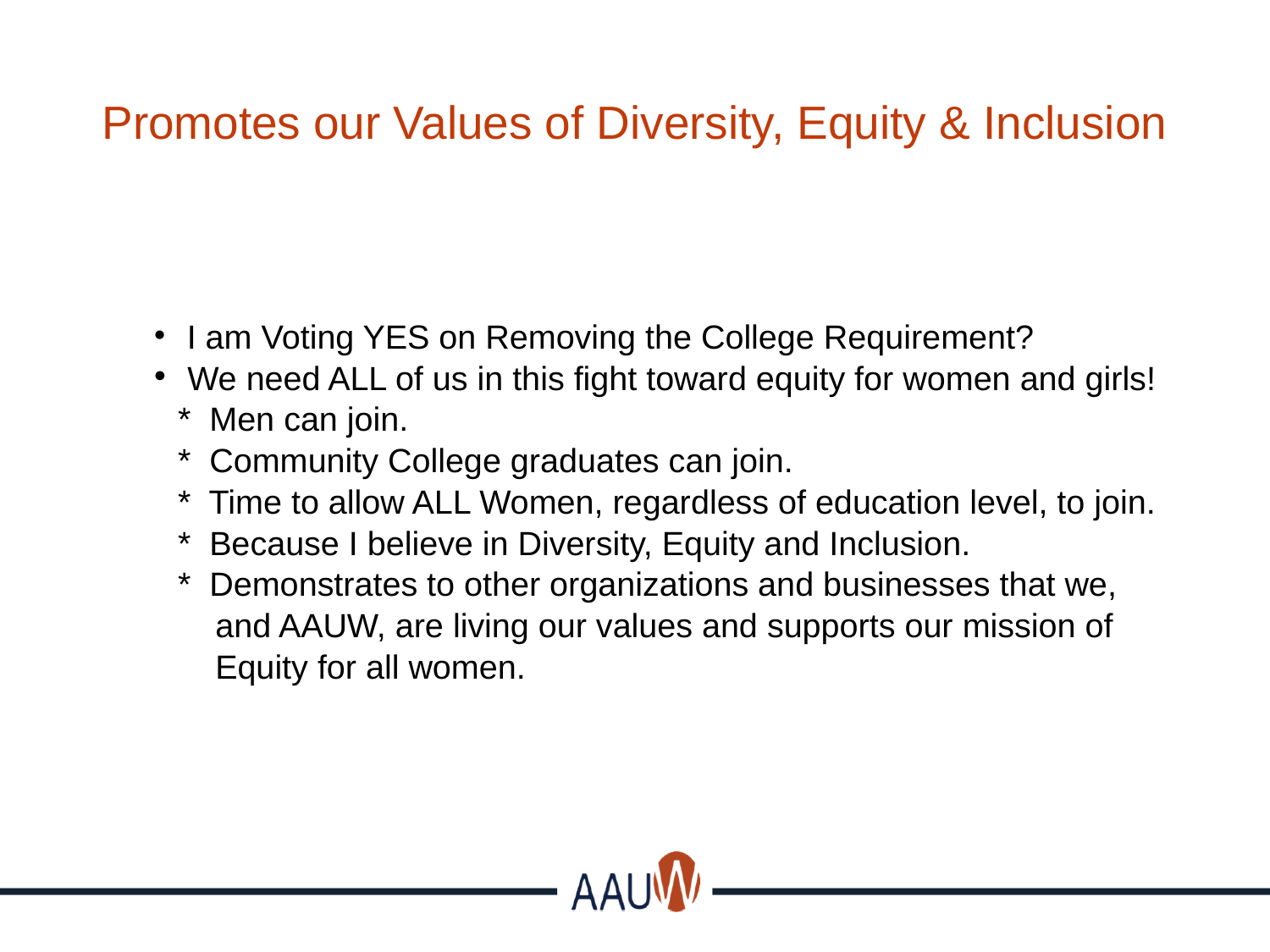

# Promotes our Values of Diversity, Equity & Inclusion

 I am Voting YES on Removing the College Requirement?
 We need ALL of us in this fight toward equity for women and girls!
*  Men can join.
*  Community College graduates can join.
*  Time to allow ALL Women, regardless of education level, to join.
*  Because I believe in Diversity, Equity and Inclusion.
*  Demonstrates to other organizations and businesses that we,
    and AAUW, are living our values and supports our mission of
    Equity for all women.